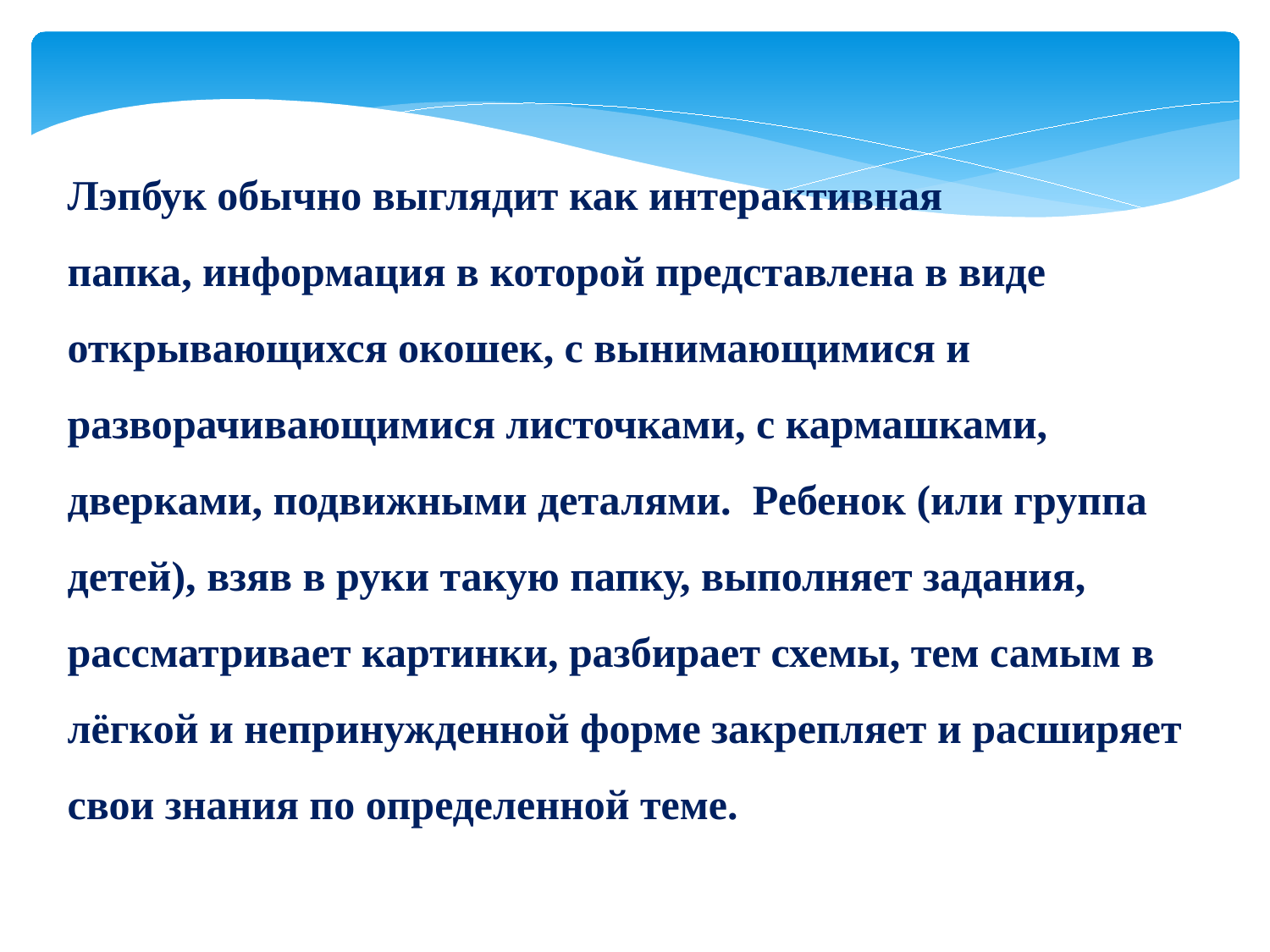

Лэпбук обычно выглядит как интерактивная папка, информация в которой представлена в виде открывающихся окошек, с вынимающимися и разворачивающимися листочками, с кармашками, дверками, подвижными деталями.  Ребенок (или группа детей), взяв в руки такую папку, выполняет задания, рассматривает картинки, разбирает схемы, тем самым в лёгкой и непринужденной форме закрепляет и расширяет свои знания по определенной теме.